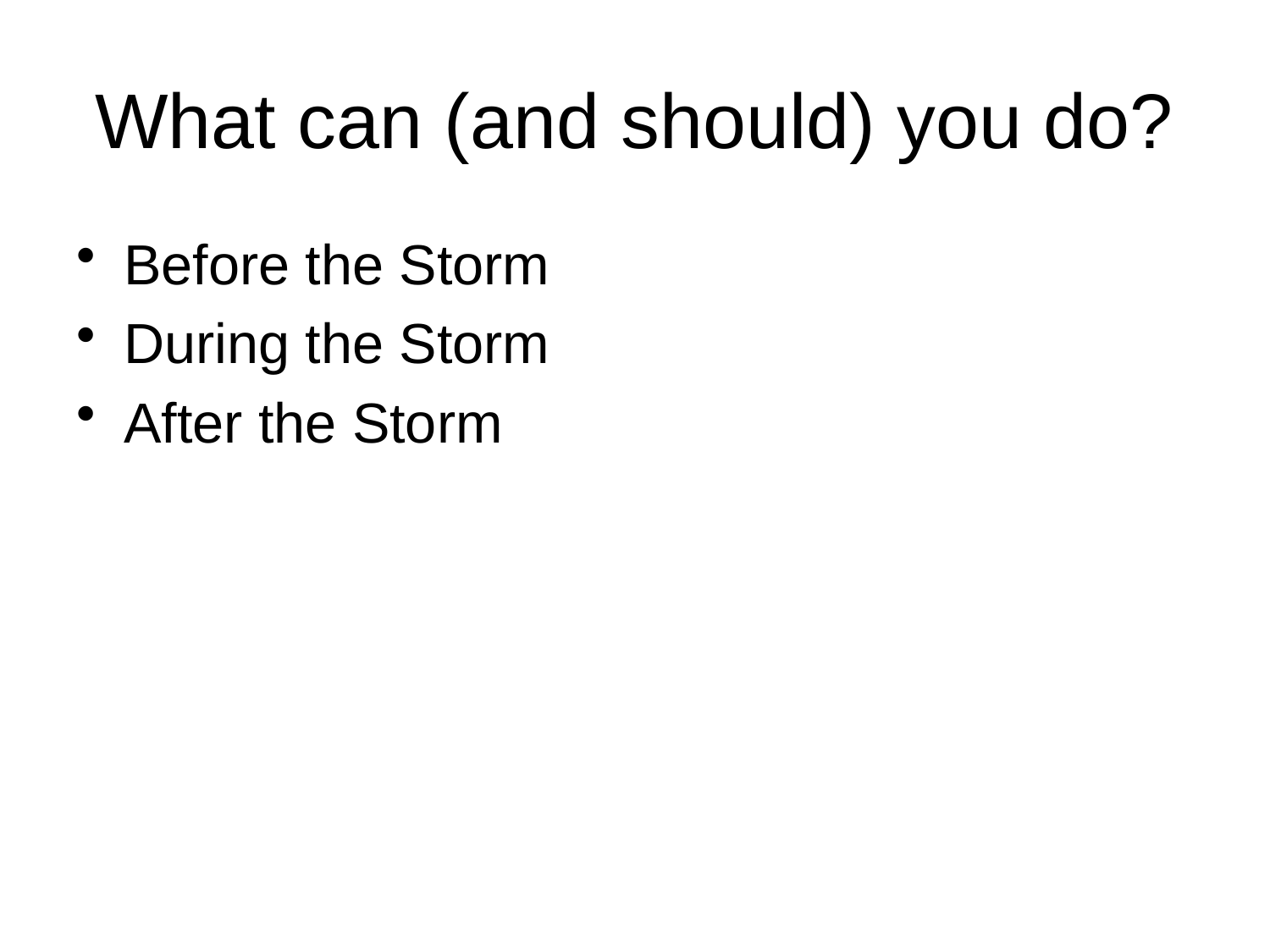

# What can (and should) you do?
Before the Storm
During the Storm
After the Storm